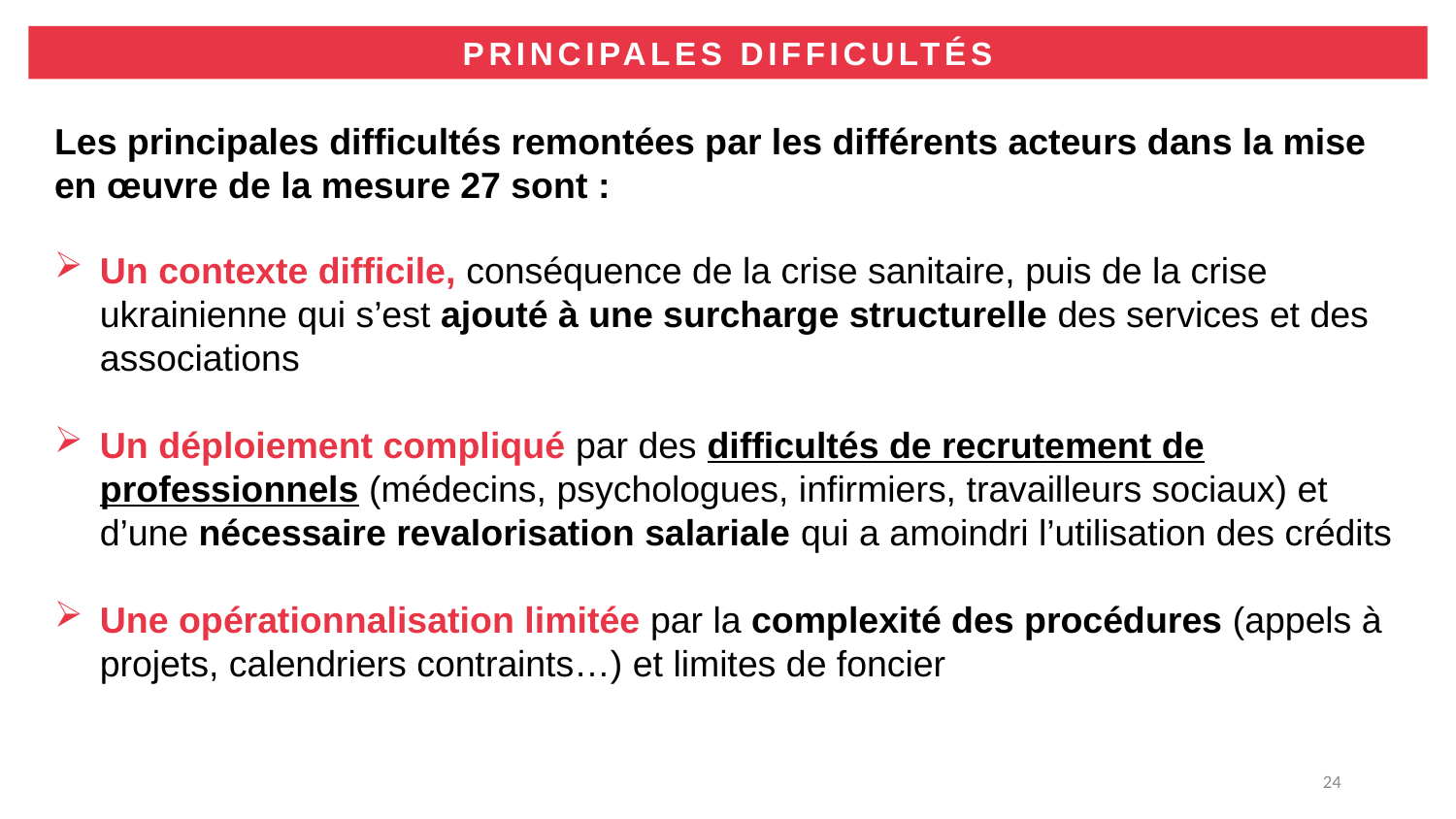

PRINCIPALES DIFFICULTÉS
Les principales difficultés remontées par les différents acteurs dans la mise en œuvre de la mesure 27 sont :
Un contexte difficile, conséquence de la crise sanitaire, puis de la crise ukrainienne qui s’est ajouté à une surcharge structurelle des services et des associations

Un déploiement compliqué par des difficultés de recrutement de professionnels (médecins, psychologues, infirmiers, travailleurs sociaux) et d’une nécessaire revalorisation salariale qui a amoindri l’utilisation des crédits

Une opérationnalisation limitée par la complexité des procédures (appels à projets, calendriers contraints…) et limites de foncier
24